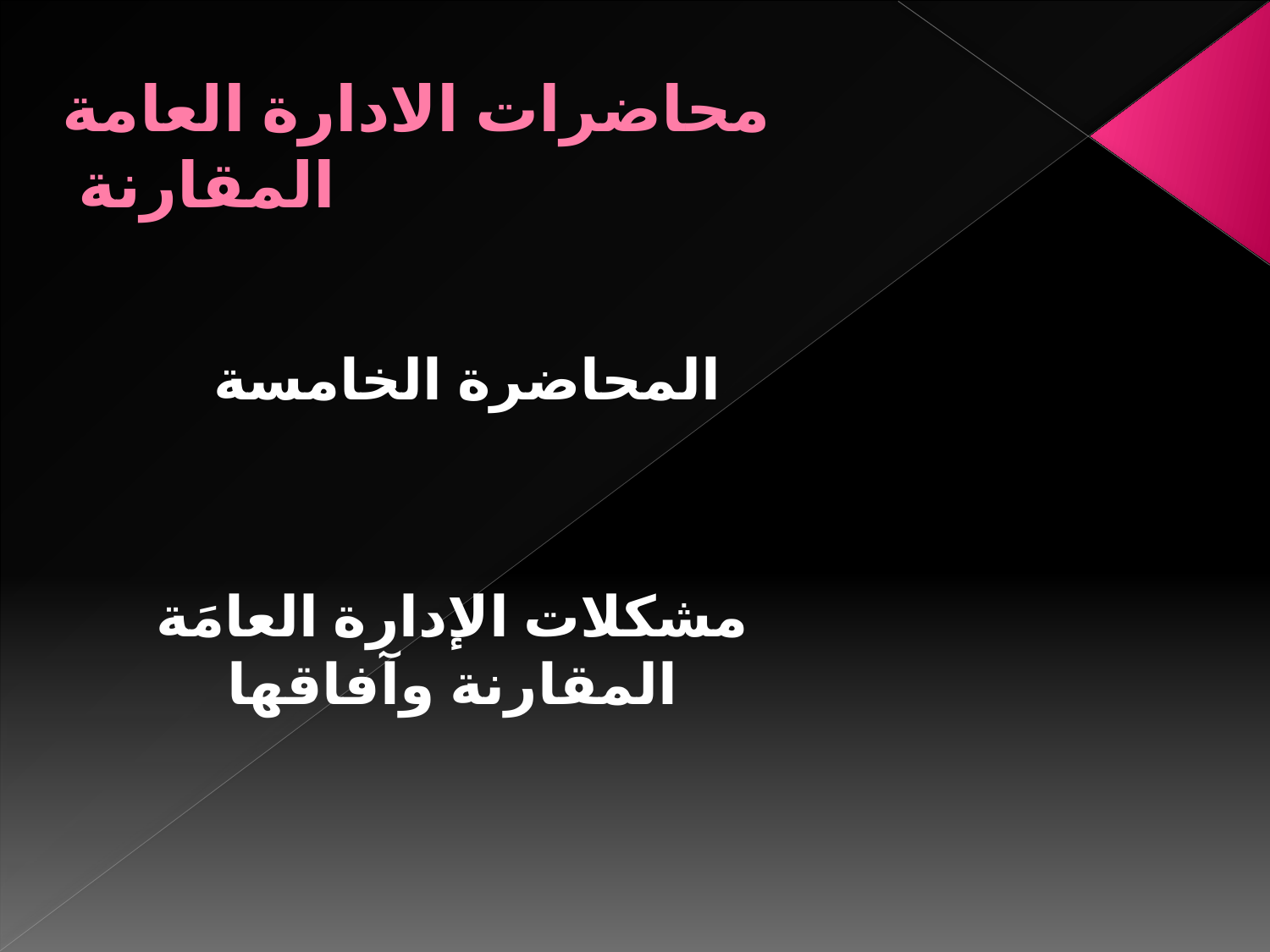

# محاضرات الادارة العامة المقارنة
المحاضرة الخامسة

مشكلات الإدارة العامَة المقارنة وآفاقها